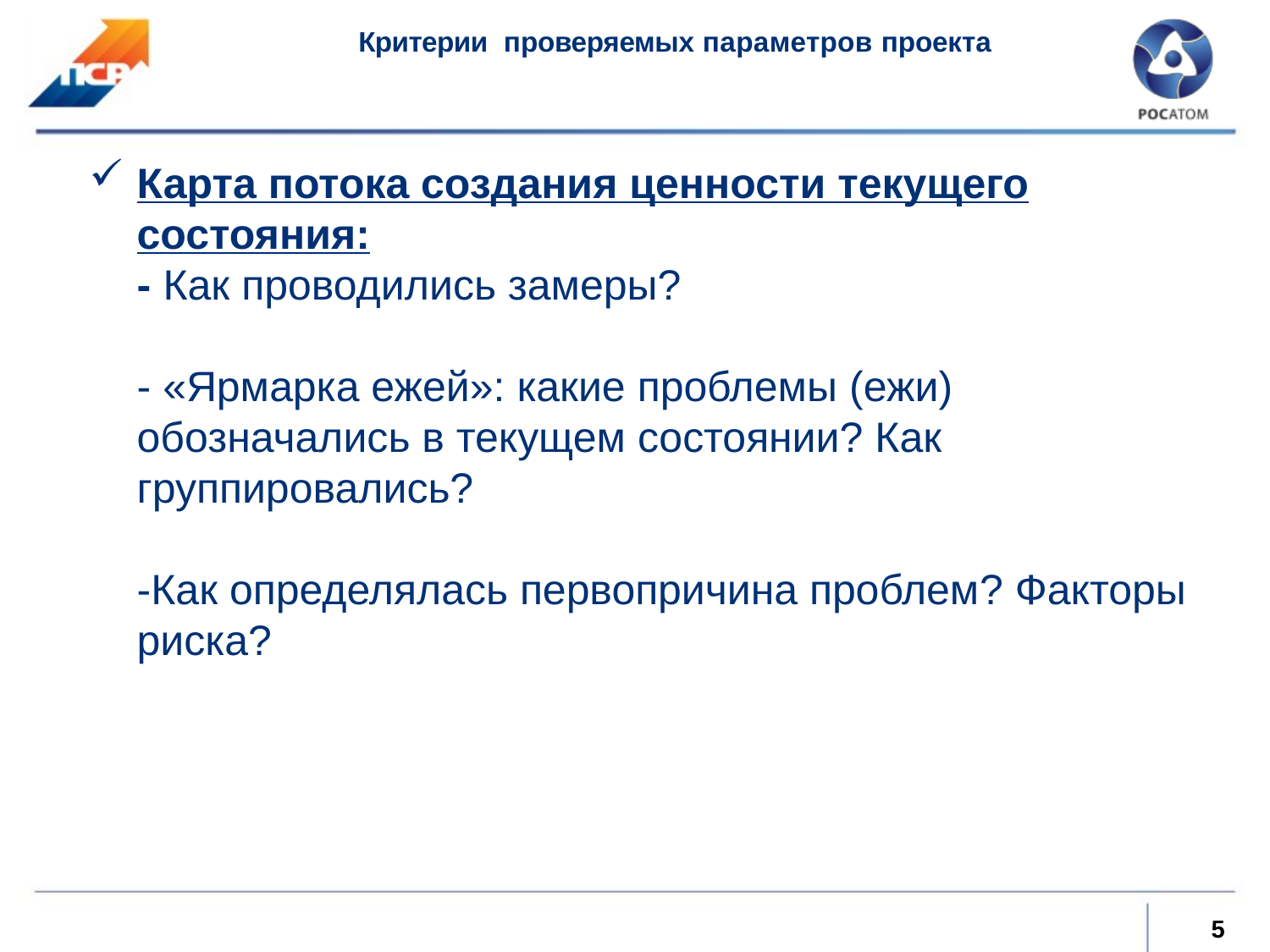

Критерии  проверяемых параметров проекта
# Карта потока создания ценности текущего состояния: - Как проводились замеры? - «Ярмарка ежей»: какие проблемы (ежи) обозначались в текущем состоянии? Как группировались? -Как определялась первопричина проблем? Факторы риска?

5